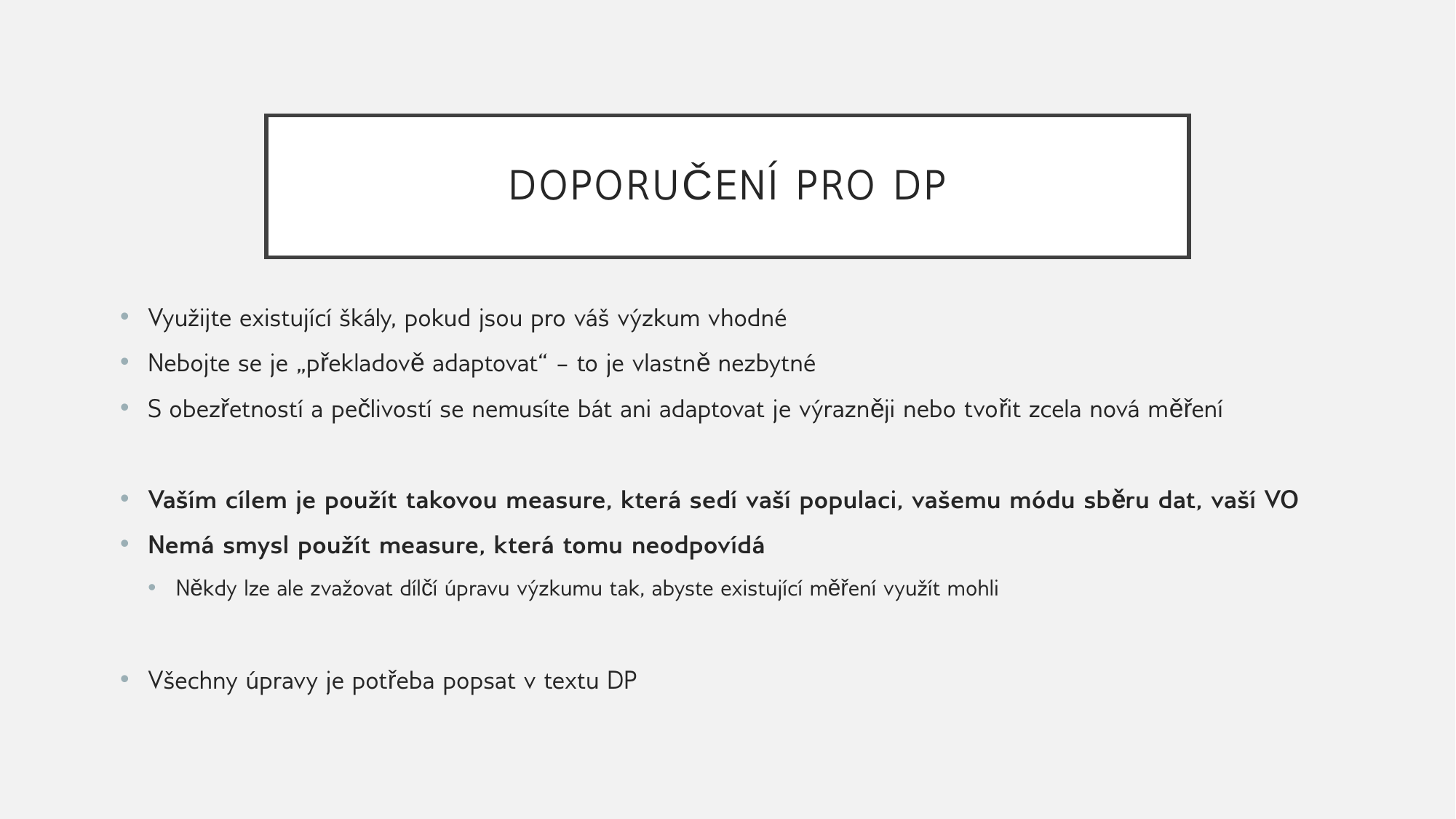

# Doporučení pro DP
Využijte existující škály, pokud jsou pro váš výzkum vhodné
Nebojte se je „překladově adaptovat“ – to je vlastně nezbytné
S obezřetností a pečlivostí se nemusíte bát ani adaptovat je výrazněji nebo tvořit zcela nová měření

Vaším cílem je použít takovou measure, která sedí vaší populaci, vašemu módu sběru dat, vaší VO
Nemá smysl použít measure, která tomu neodpovídá
Někdy lze ale zvažovat dílčí úpravu výzkumu tak, abyste existující měření využít mohli

Všechny úpravy je potřeba popsat v textu DP